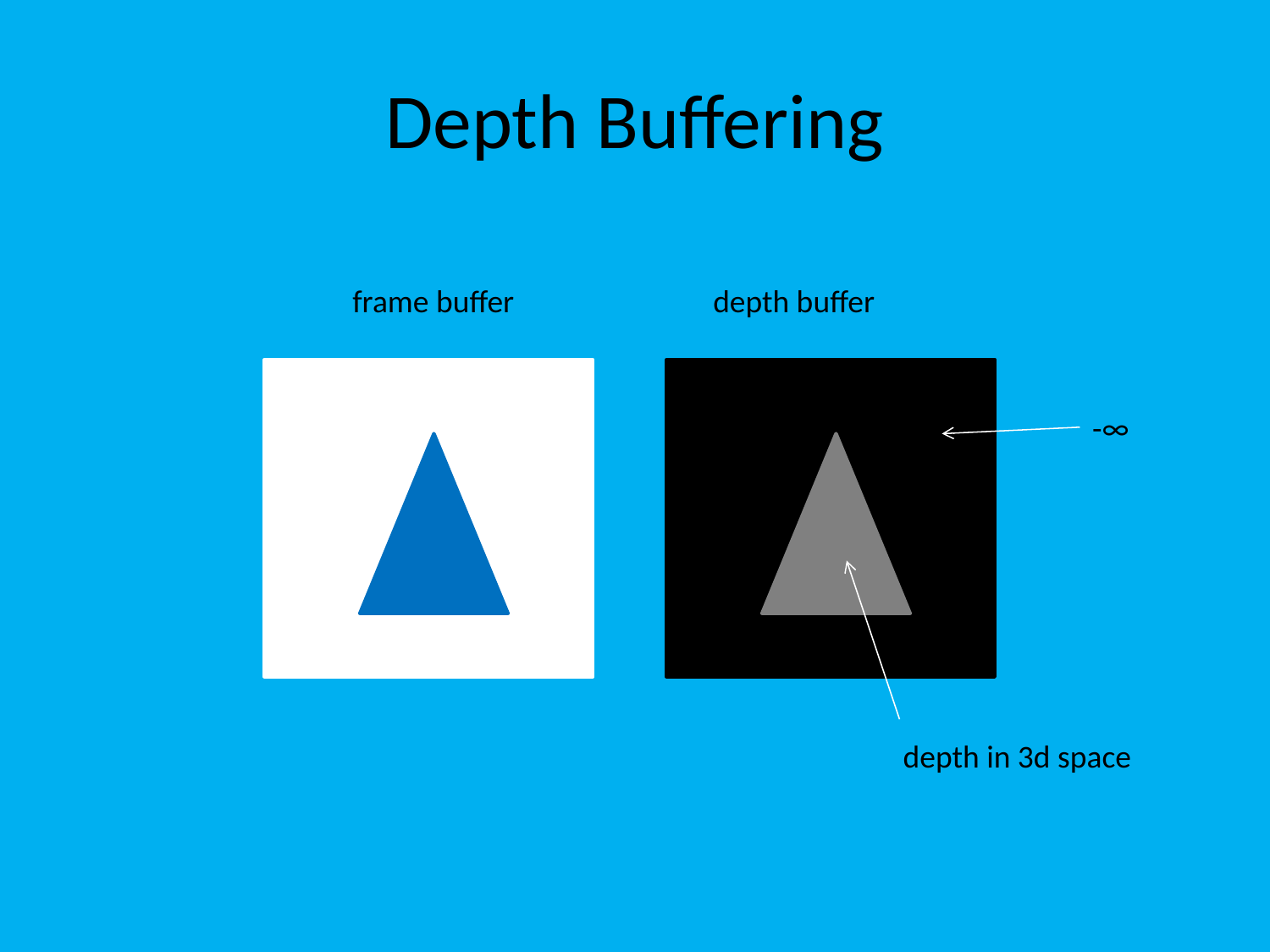

# Depth Buffering
frame buffer
depth buffer

-∞
depth in 3d space